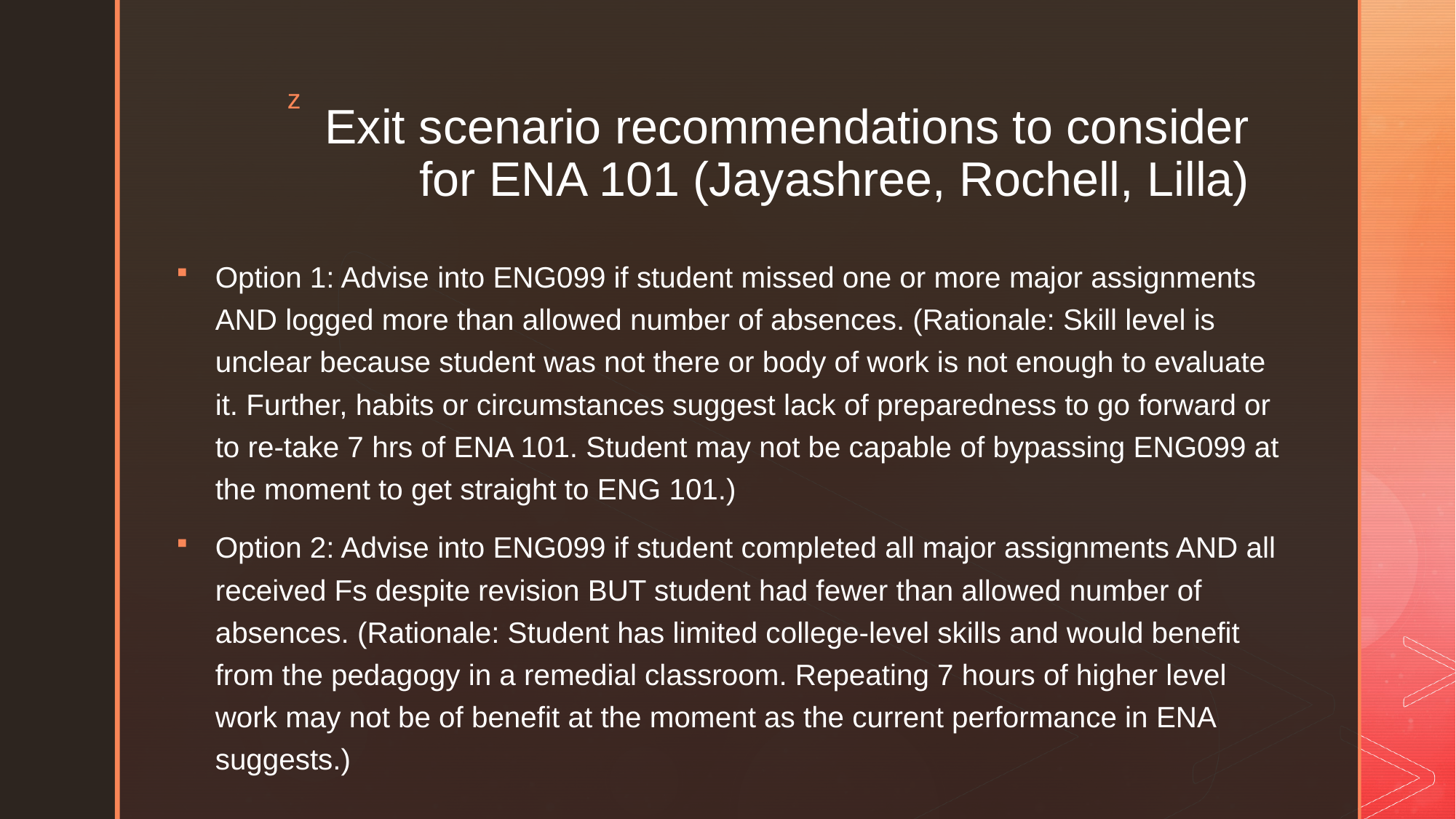

# Exit scenario recommendations to consider for ENA 101 (Jayashree, Rochell, Lilla)
Option 1: Advise into ENG099 if student missed one or more major assignments AND logged more than allowed number of absences. (Rationale: Skill level is unclear because student was not there or body of work is not enough to evaluate it. Further, habits or circumstances suggest lack of preparedness to go forward or to re-take 7 hrs of ENA 101. Student may not be capable of bypassing ENG099 at the moment to get straight to ENG 101.)
Option 2: Advise into ENG099 if student completed all major assignments AND all received Fs despite revision BUT student had fewer than allowed number of absences. (Rationale: Student has limited college-level skills and would benefit from the pedagogy in a remedial classroom. Repeating 7 hours of higher level work may not be of benefit at the moment as the current performance in ENA suggests.)